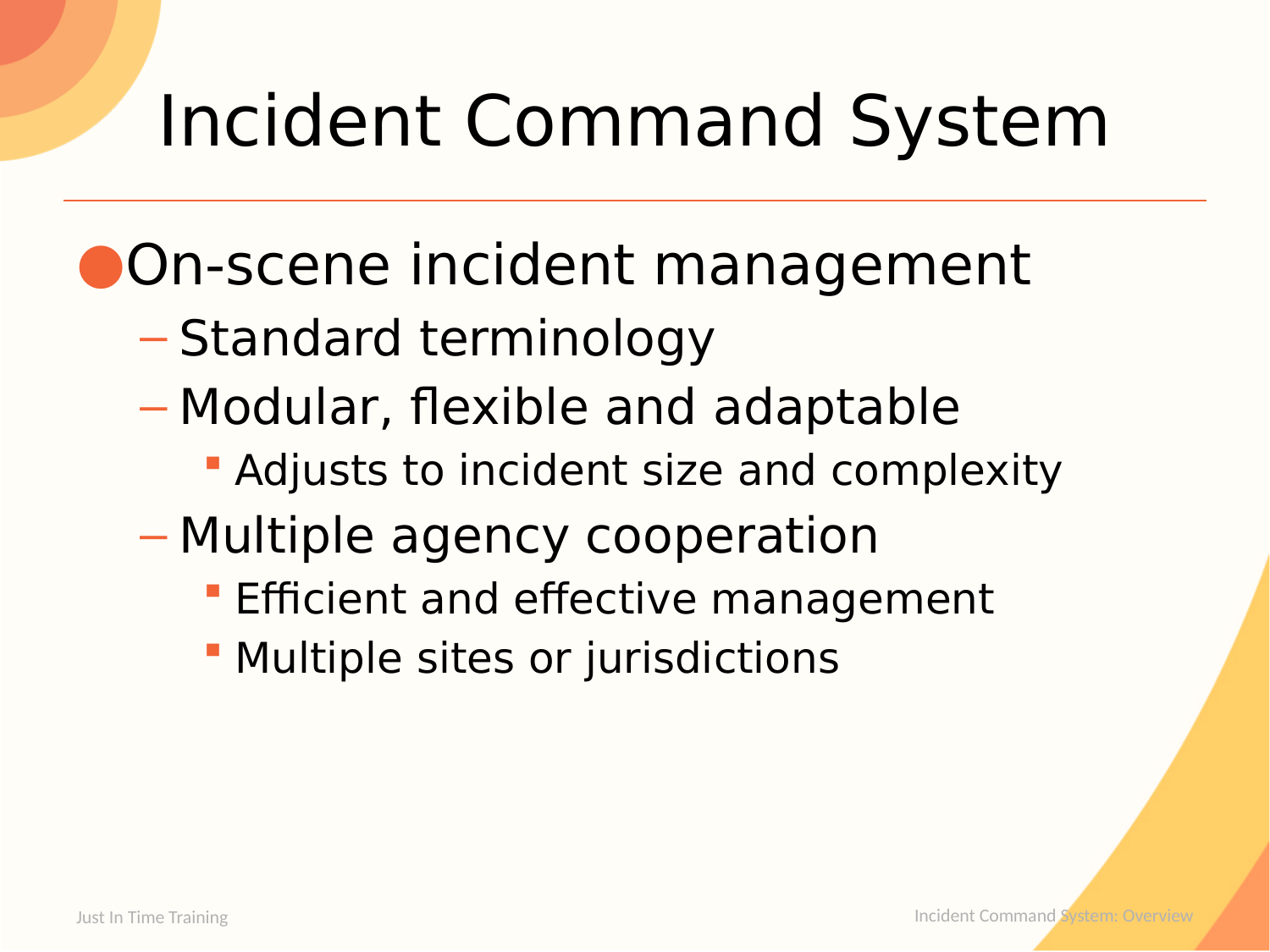

# Incident Command System
On-scene incident management
Standard terminology
Modular, flexible and adaptable
Adjusts to incident size and complexity
Multiple agency cooperation
Efficient and effective management
Multiple sites or jurisdictions
Just In Time Training
Incident Command System: Overview